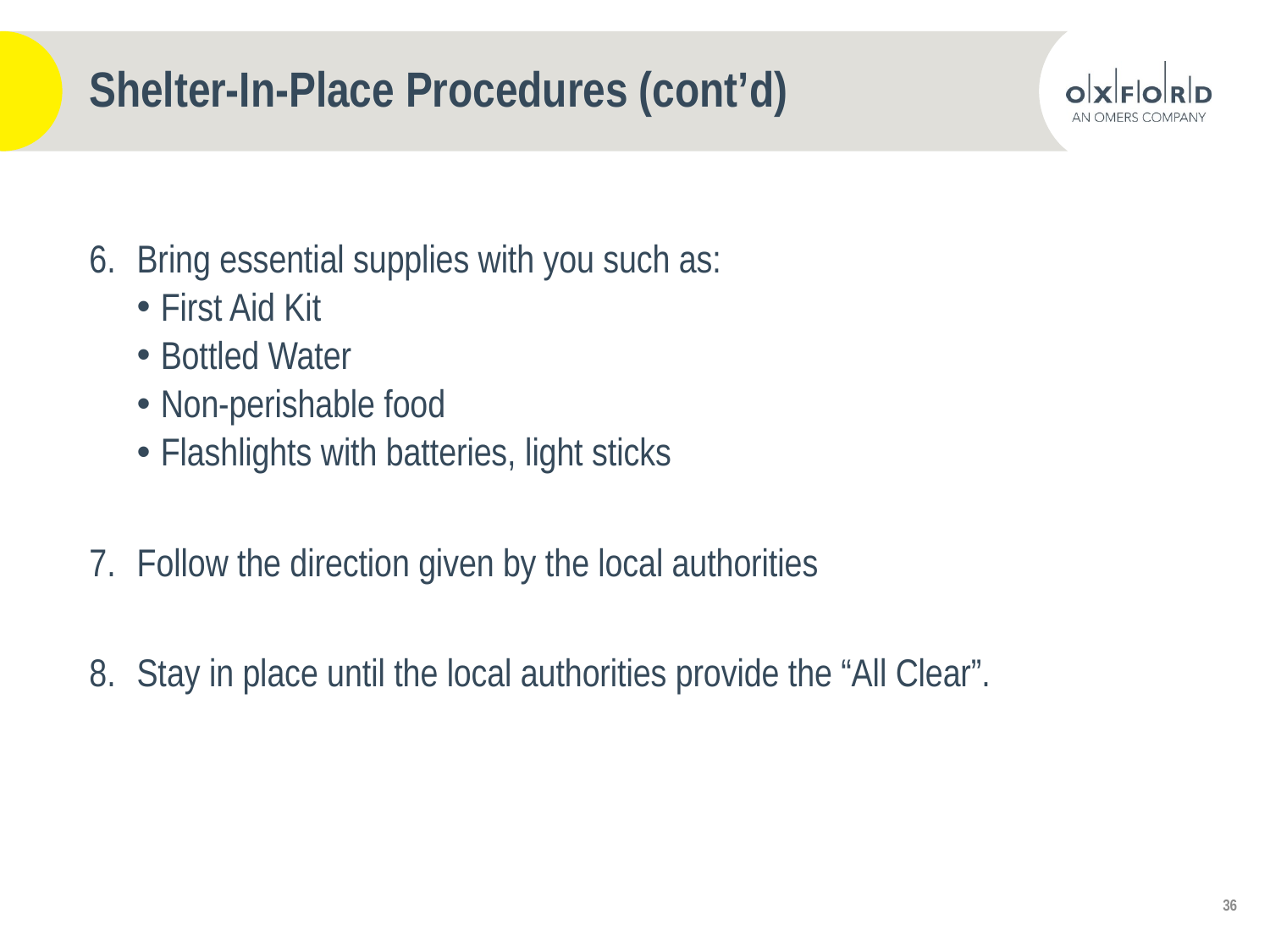

# Shelter-In-Place Procedures (cont’d)
Bring essential supplies with you such as:
First Aid Kit
Bottled Water
Non-perishable food
Flashlights with batteries, light sticks

Follow the direction given by the local authorities

Stay in place until the local authorities provide the “All Clear”.
36